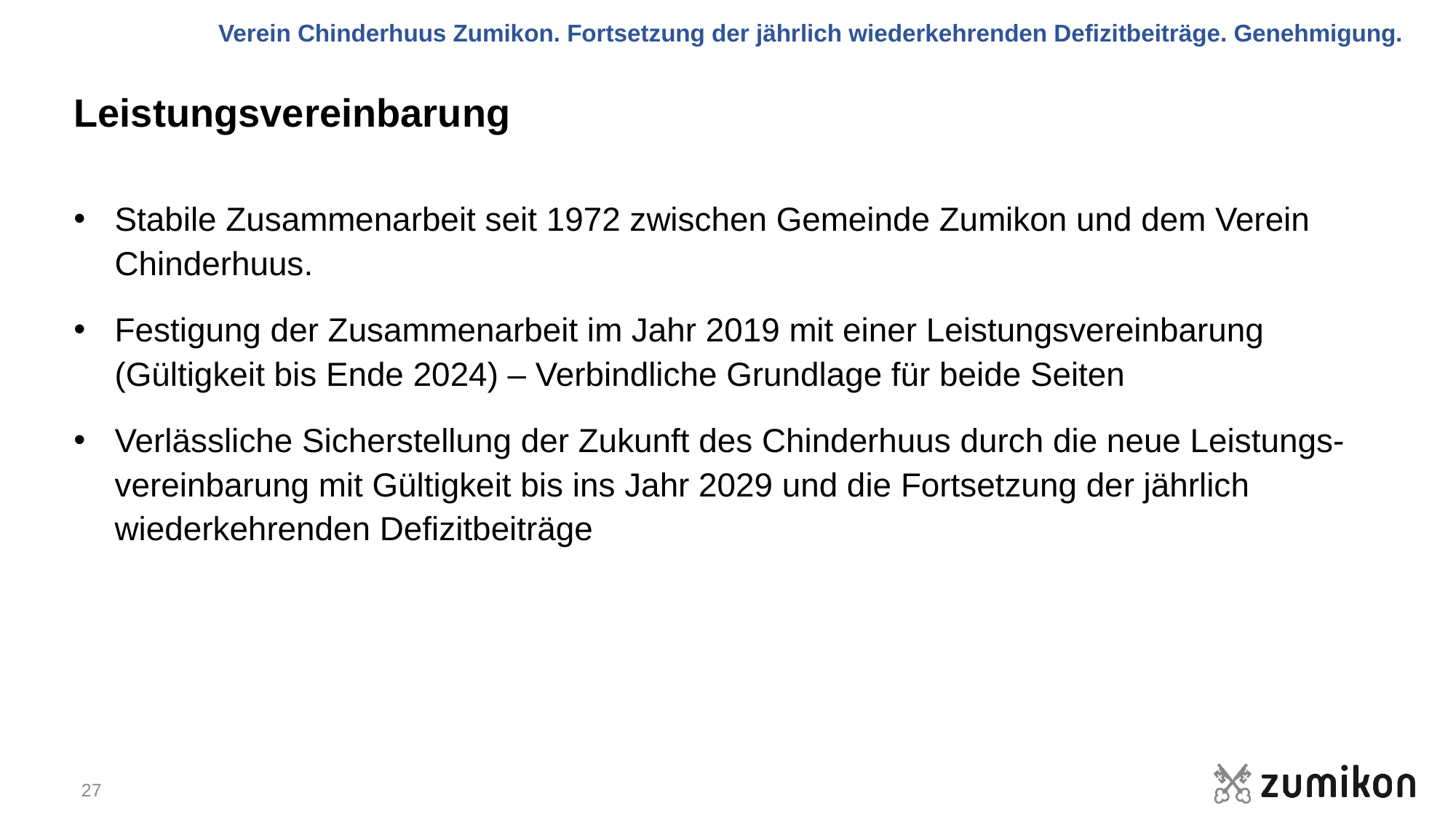

Verein Chinderhuus Zumikon. Fortsetzung der jährlich wiederkehrenden Defizitbeiträge. Genehmigung.
# Leistungsvereinbarung
Stabile Zusammenarbeit seit 1972 zwischen Gemeinde Zumikon und dem Verein Chinderhuus.
Festigung der Zusammenarbeit im Jahr 2019 mit einer Leistungsvereinbarung (Gültigkeit bis Ende 2024) – Verbindliche Grundlage für beide Seiten
Verlässliche Sicherstellung der Zukunft des Chinderhuus durch die neue Leistungs-vereinbarung mit Gültigkeit bis ins Jahr 2029 und die Fortsetzung der jährlich wiederkehrenden Defizitbeiträge